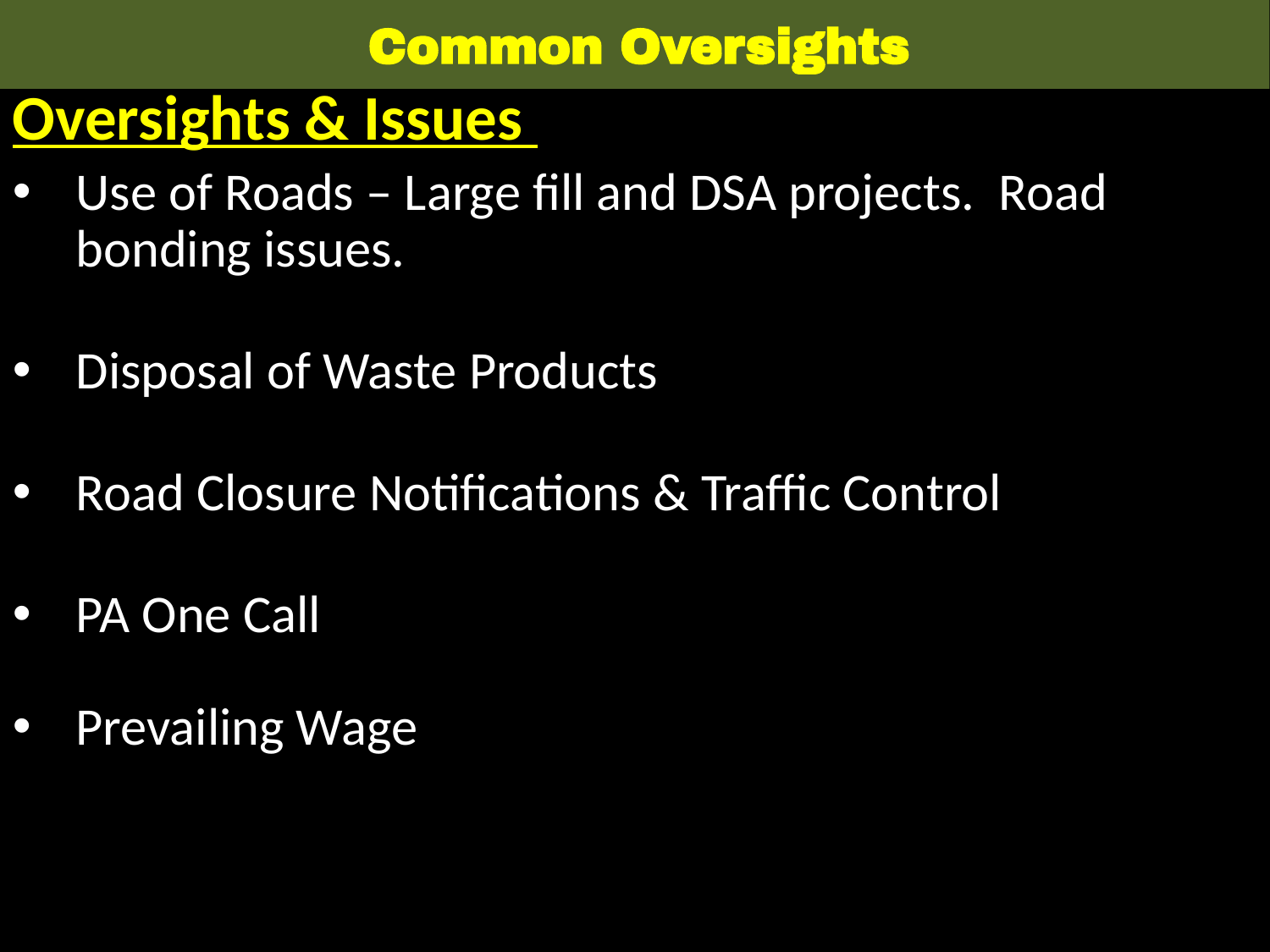

Common Oversights
Oversights & Issues
Use of Roads – Large fill and DSA projects.  Road bonding issues.

Disposal of Waste Products

Road Closure Notifications & Traffic Control

PA One Call

Prevailing Wage